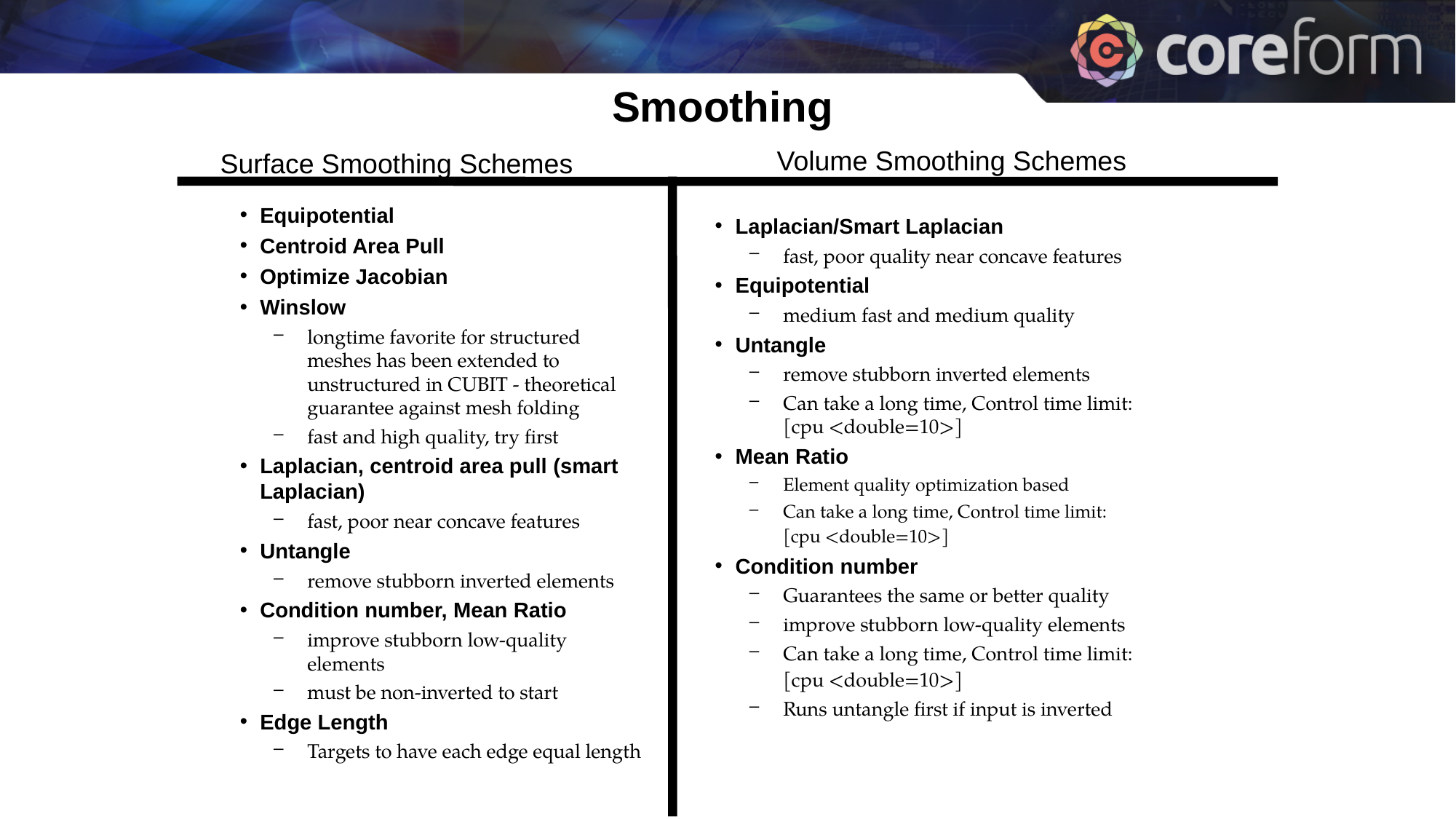

Smoothing
Volume Smoothing Schemes
Surface Smoothing Schemes

Equipotential
Centroid Area Pull
Optimize Jacobian
Winslow
longtime favorite for structured meshes has been extended to unstructured in CUBIT - theoretical guarantee against mesh folding
fast and high quality, try first
Laplacian, centroid area pull (smart Laplacian)
fast, poor near concave features
Untangle
remove stubborn inverted elements
Condition number, Mean Ratio
improve stubborn low-quality elements
must be non-inverted to start
Edge Length
Targets to have each edge equal length

Laplacian/Smart Laplacian
fast, poor quality near concave features
Equipotential
medium fast and medium quality
Untangle
remove stubborn inverted elements
Can take a long time, Control time limit:
[cpu <double=10>]
Mean Ratio
Element quality optimization based
Can take a long time, Control time limit:
[cpu <double=10>]
Condition number
Guarantees the same or better quality
improve stubborn low-quality elements
Can take a long time, Control time limit:
[cpu <double=10>]
Runs untangle first if input is inverted